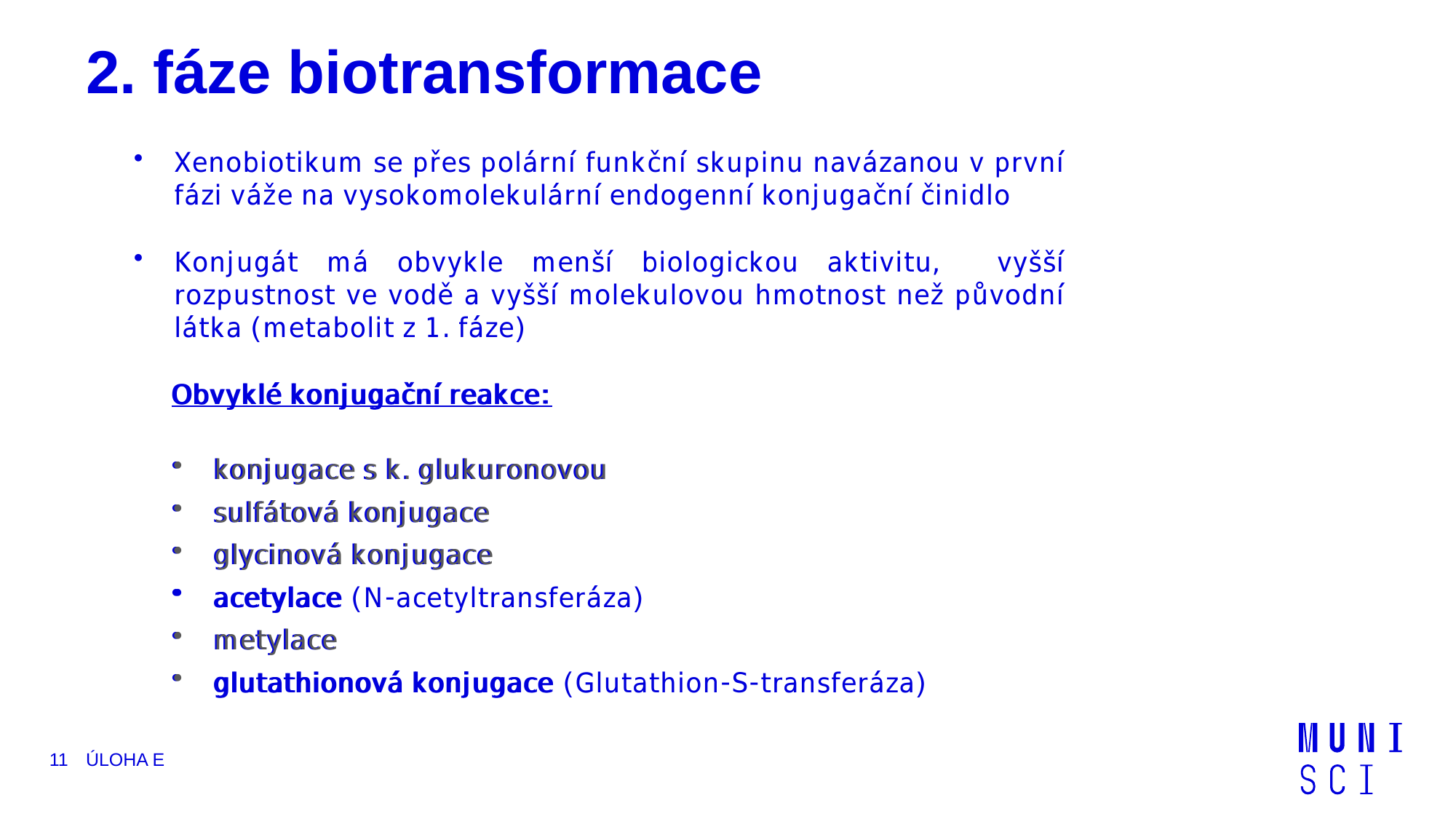

# 2. fáze biotransformace
Xenobiotikum se přes polární funkční skupinu navázanou v první fázi váže na vysokomolekulární endogenní konjugační činidlo
Konjugát má obvykle menší biologickou aktivitu,  vyšší rozpustnost ve vodě a vyšší molekulovou hmotnost než původní látka (metabolit z 1. fáze)
Obvyklé konjugační reakce:

  konjugace s k. glukuronovou
  sulfátová konjugace
  glycinová konjugace
  acetylace (N-acetyltransferáza)
  metylace
  glutathionová konjugace (Glutathion-S-transferáza)
Obvyklé konjugační reakce:

  konjugace s k. glukuronovou
  sulfátová konjugace
  glycinová konjugace
  acetylace
  metylace
  glutathionová konjugace
11
Úloha E